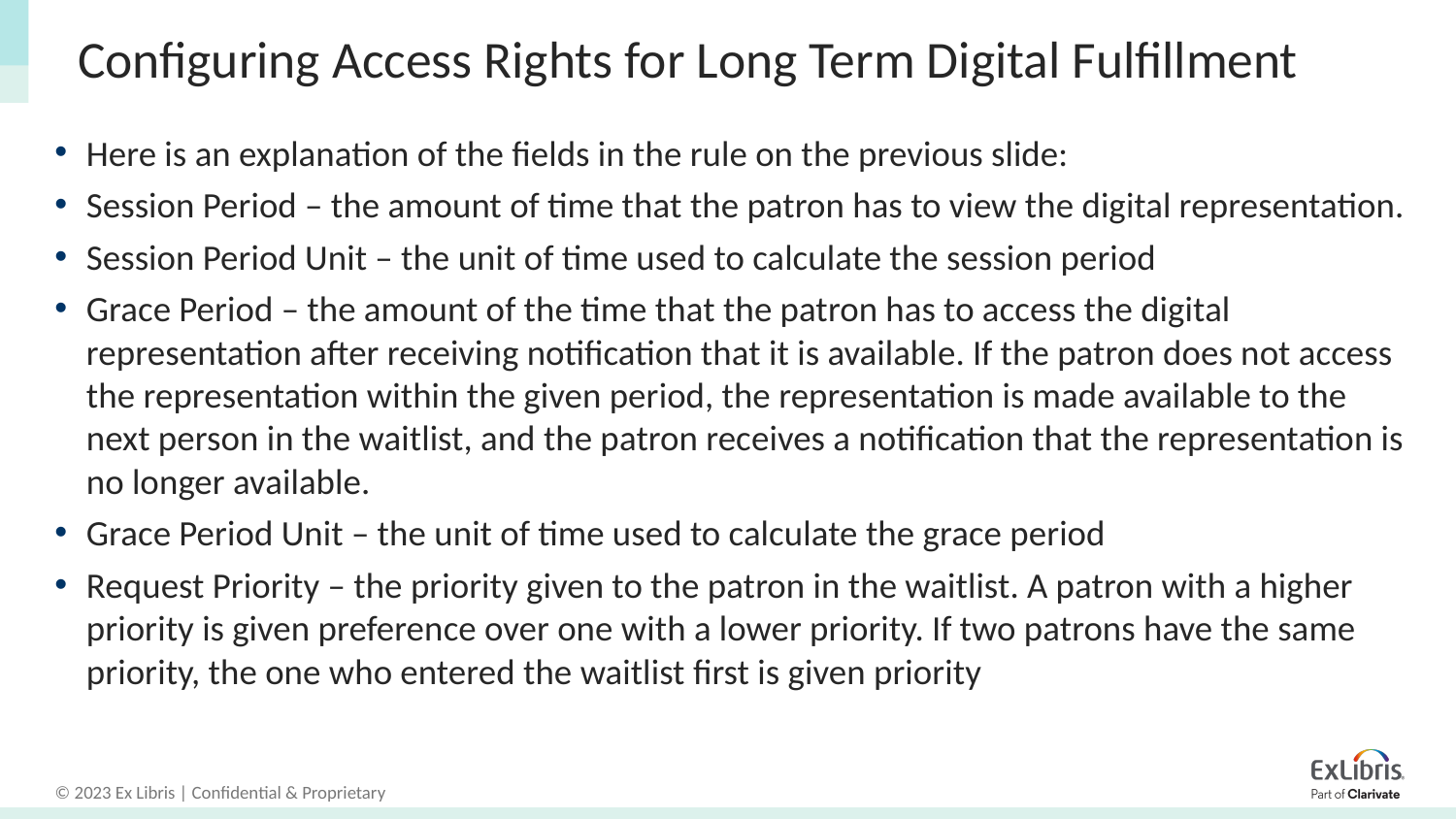

# Configuring Access Rights for Long Term Digital Fulfillment
Here is an explanation of the fields in the rule on the previous slide:
Session Period – the amount of time that the patron has to view the digital representation.
Session Period Unit – the unit of time used to calculate the session period
Grace Period – the amount of the time that the patron has to access the digital representation after receiving notification that it is available. If the patron does not access the representation within the given period, the representation is made available to the next person in the waitlist, and the patron receives a notification that the representation is no longer available.
Grace Period Unit – the unit of time used to calculate the grace period
Request Priority – the priority given to the patron in the waitlist. A patron with a higher priority is given preference over one with a lower priority. If two patrons have the same priority, the one who entered the waitlist first is given priority